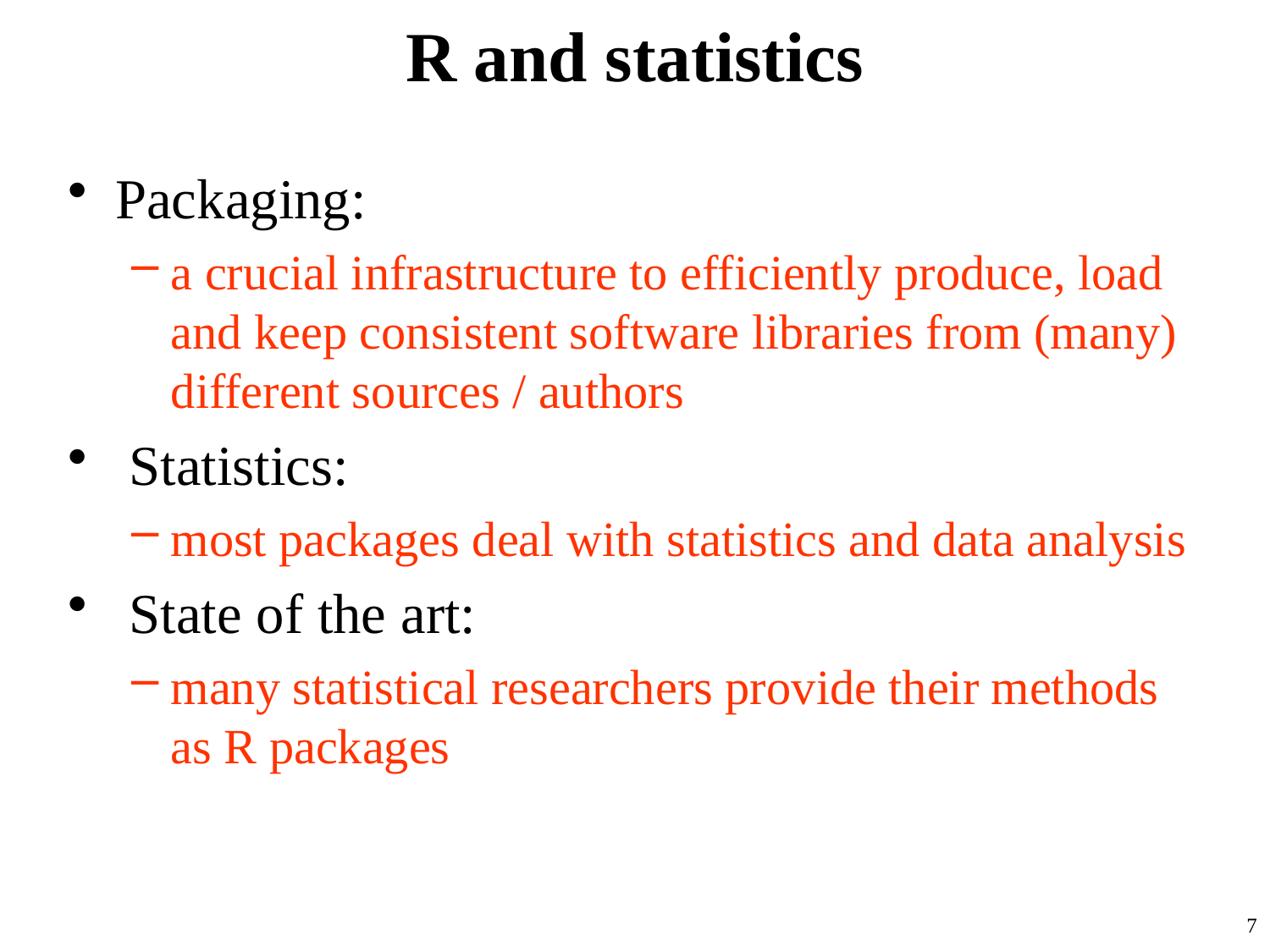

# R and statistics
Packaging:
a crucial infrastructure to efficiently produce, load and keep consistent software libraries from (many) different sources / authors
 Statistics:
most packages deal with statistics and data analysis
 State of the art:
many statistical researchers provide their methods as R packages
7